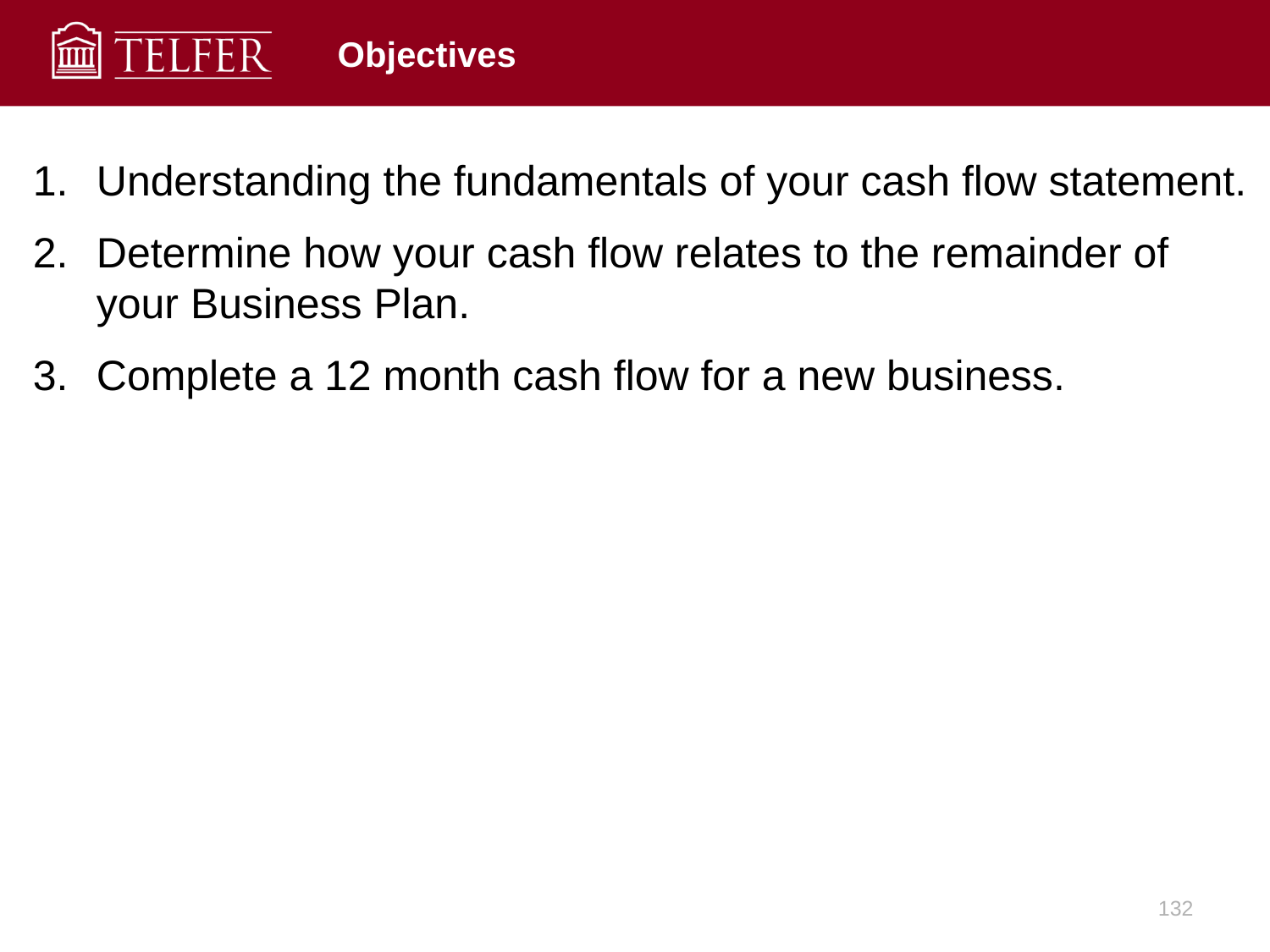

# Objectives
Understanding the fundamentals of your cash flow statement.
Determine how your cash flow relates to the remainder of your Business Plan.
Complete a 12 month cash flow for a new business.
132